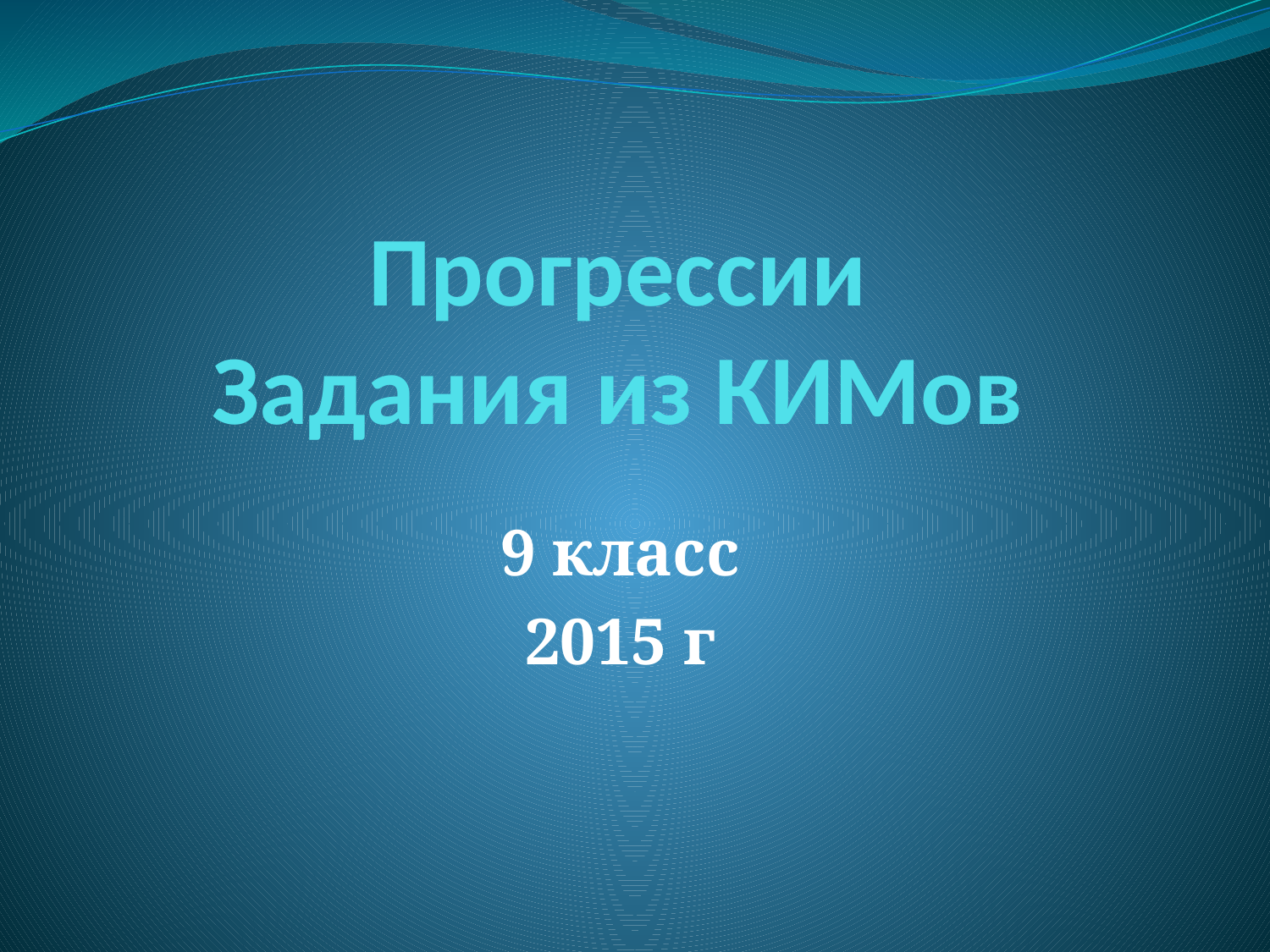

# Прогрессии Задания из КИМов
9 класс
2015 г